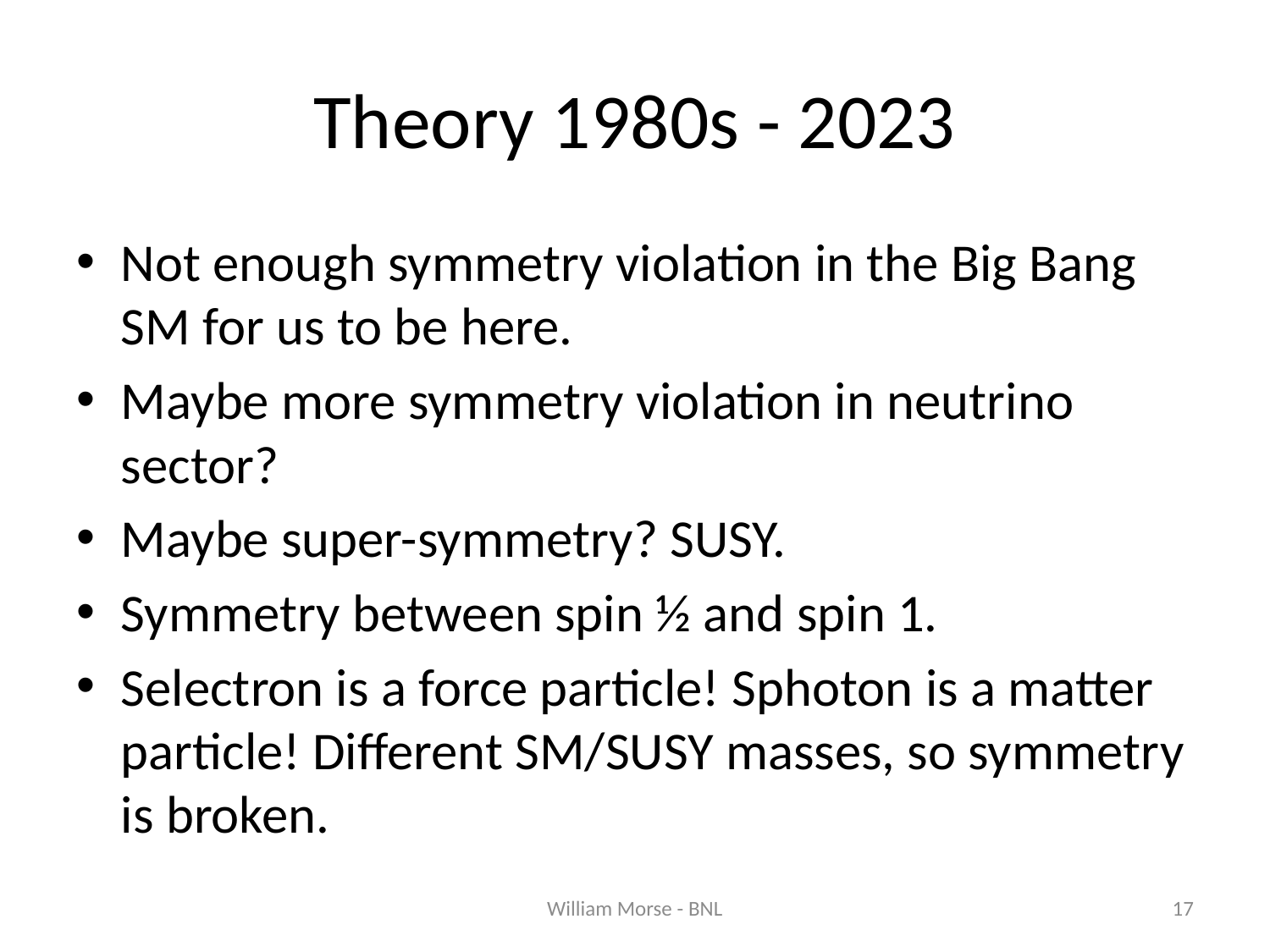

# Theory 1980s - 2023
Not enough symmetry violation in the Big Bang SM for us to be here.
Maybe more symmetry violation in neutrino sector?
Maybe super-symmetry? SUSY.
Symmetry between spin ½ and spin 1.
Selectron is a force particle! Sphoton is a matter particle! Different SM/SUSY masses, so symmetry is broken.
William Morse - BNL
17